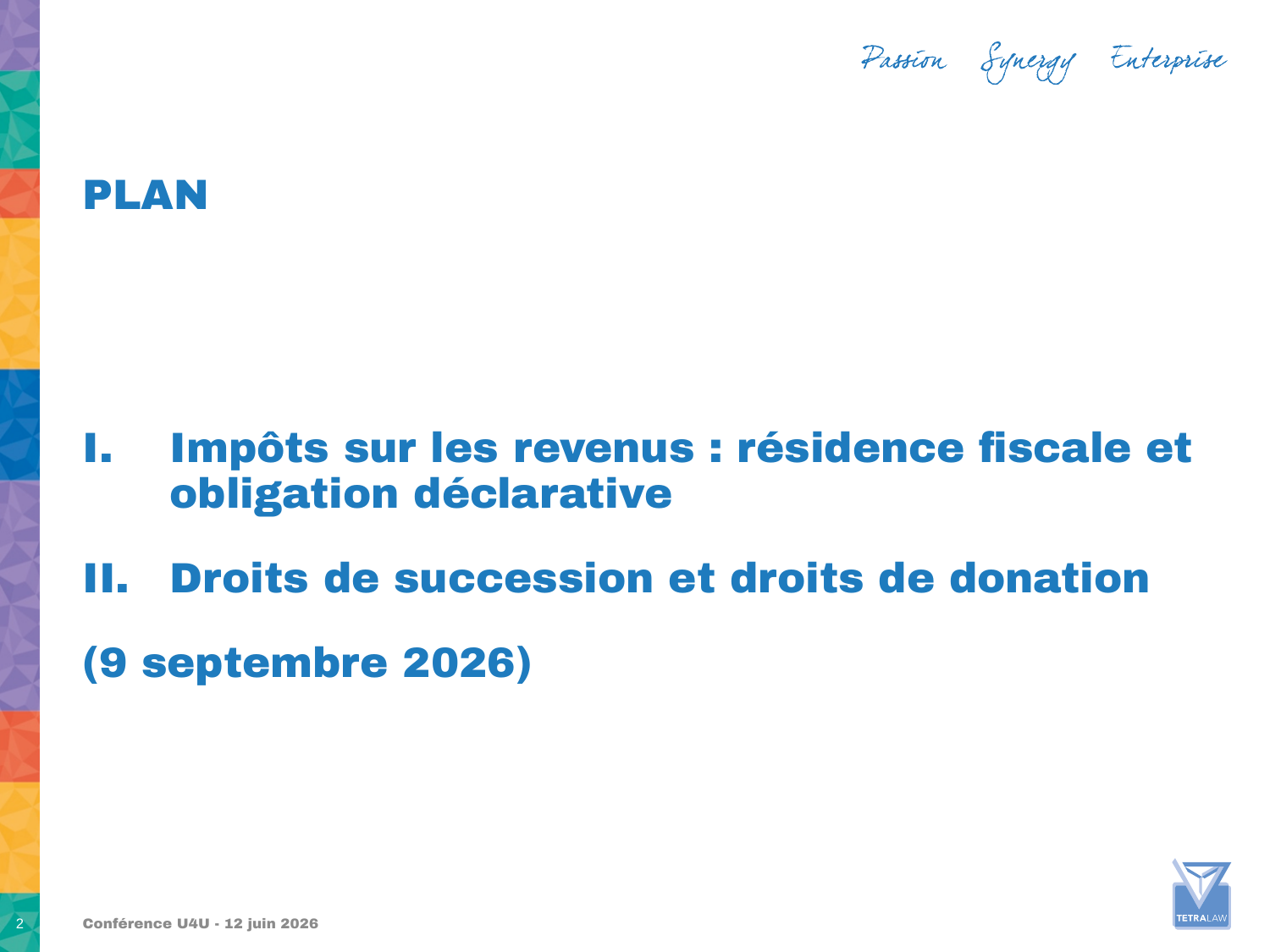

# Plan
Impôts sur les revenus : résidence fiscale et obligation déclarative
Droits de succession et droits de donation
(9 septembre 2026)
2
Conférence U4U - 12 juin 2026